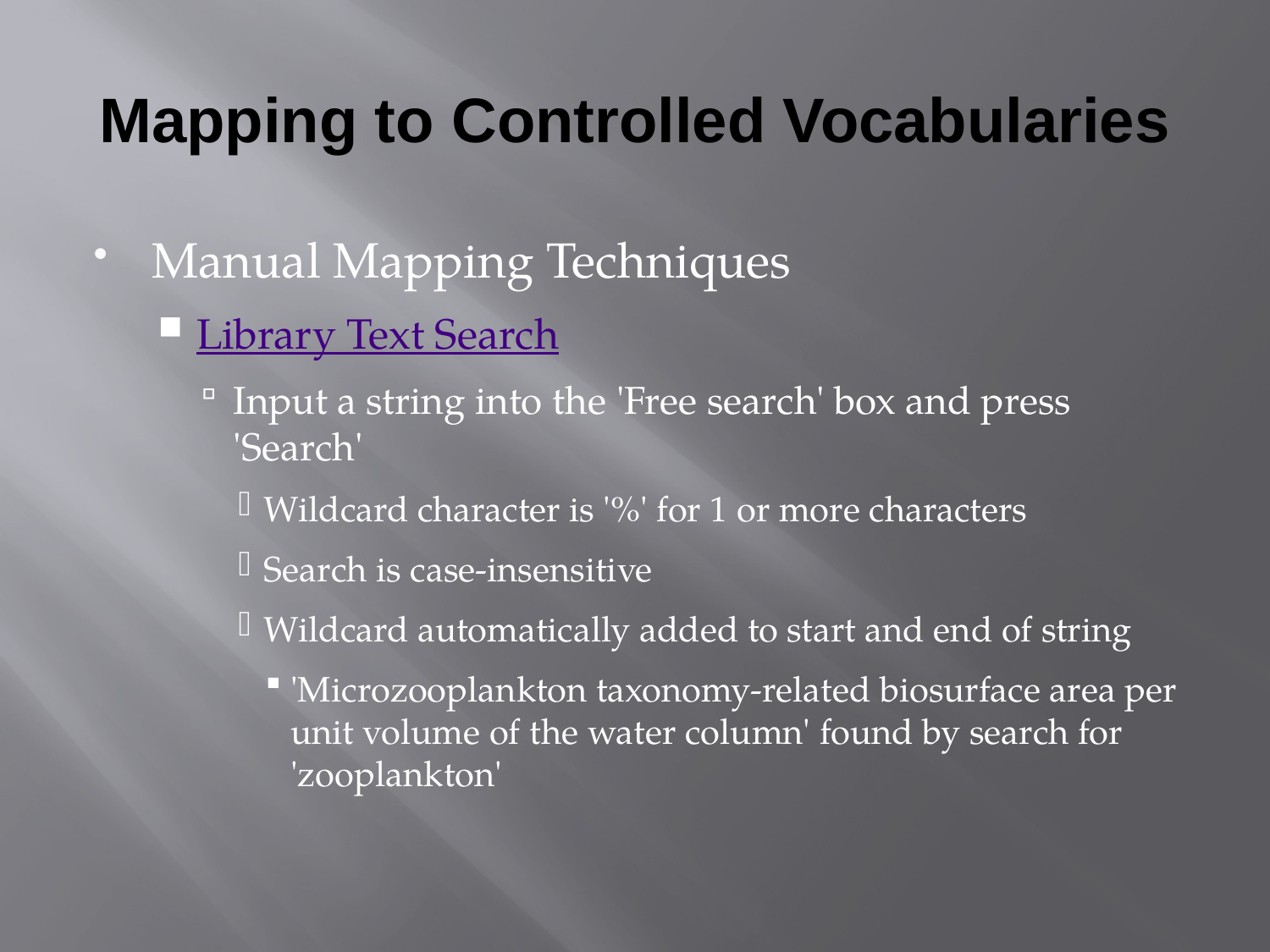

# Mapping to Controlled Vocabularies
Manual Mapping Techniques
Library Text Search
Input a string into the 'Free search' box and press 'Search'
Wildcard character is '%' for 1 or more characters
Search is case-insensitive
Wildcard automatically added to start and end of string
'Microzooplankton taxonomy-related biosurface area per unit volume of the water column' found by search for 'zooplankton'